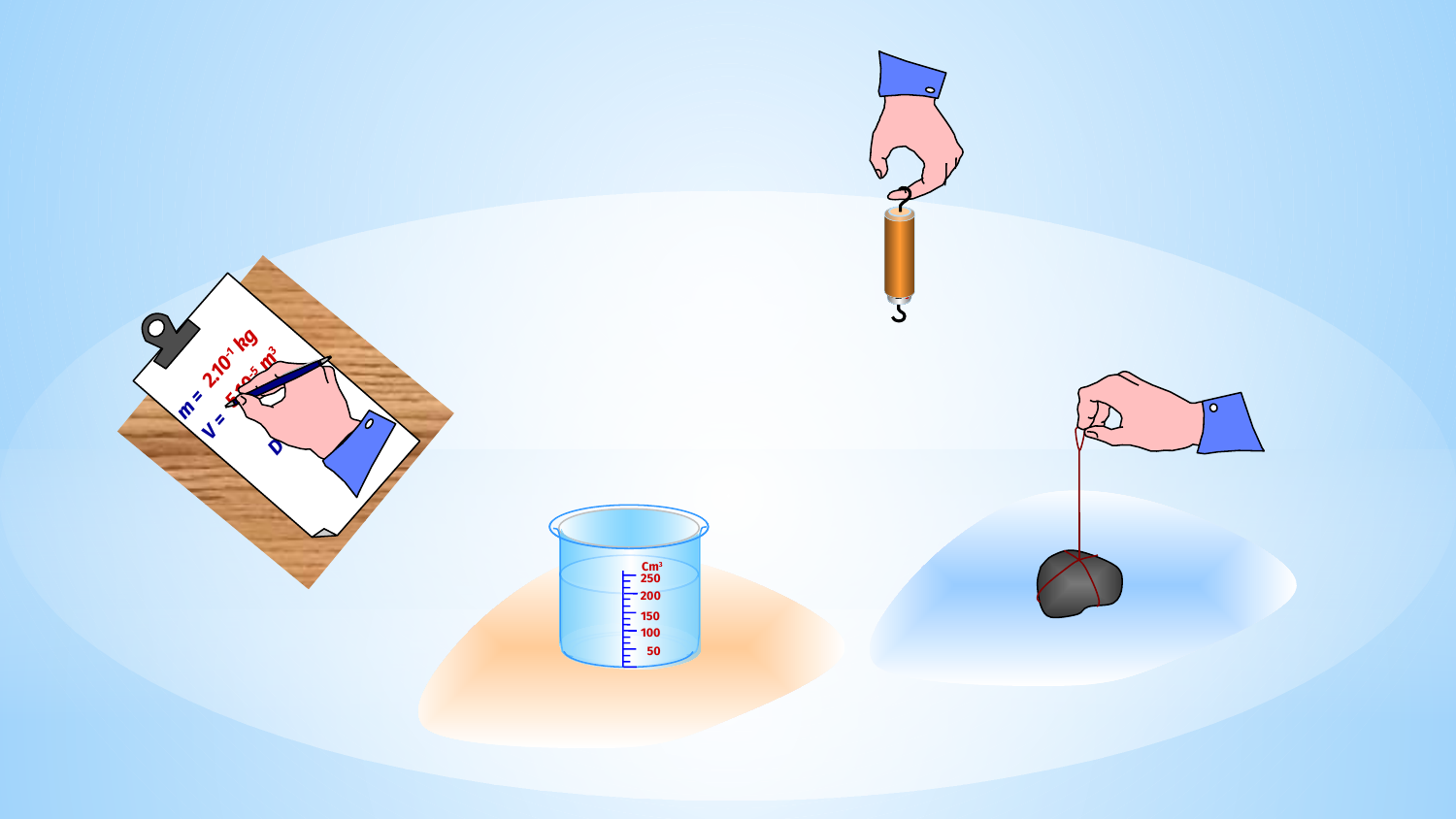

20

10

0

m =
V =
m
D =

V

5.10-5 m3
2.10-1 kg

Cm3
250

200

150

100

50